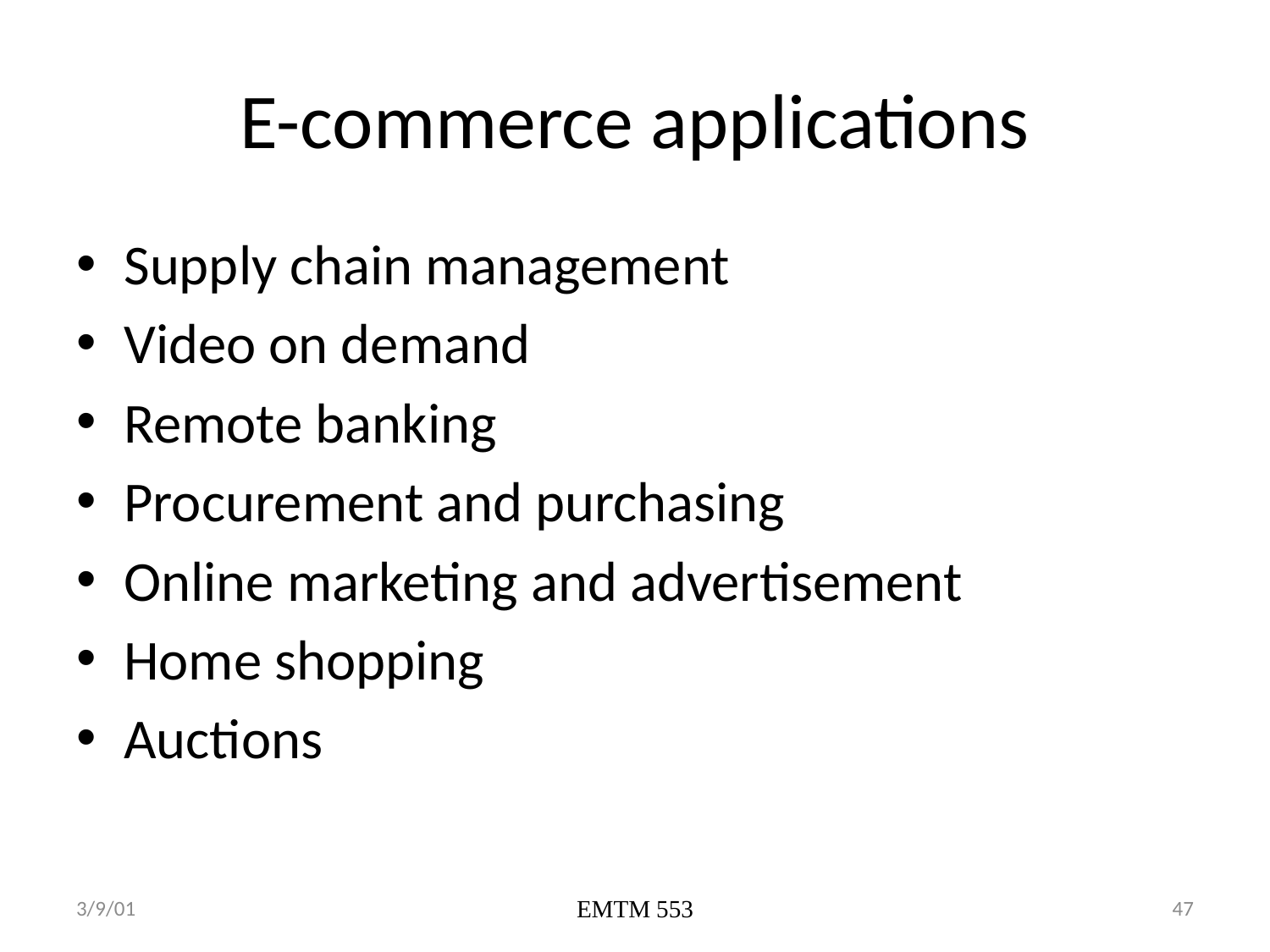

# E-commerce applications
Supply chain management
Video on demand
Remote banking
Procurement and purchasing
Online marketing and advertisement
Home shopping
Auctions
3/9/01
EMTM 553
47